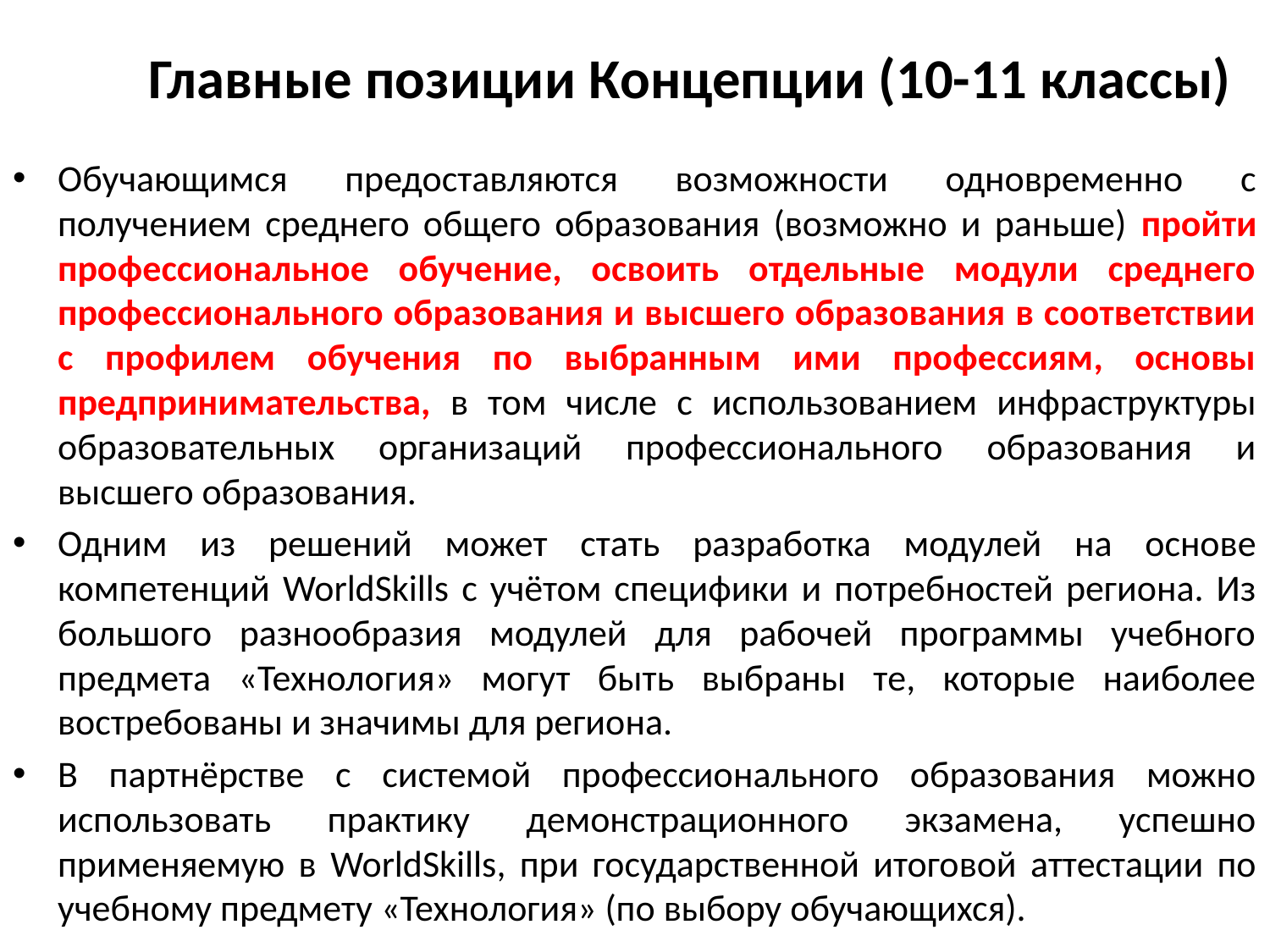

# Главные позиции Концепции (10-11 классы)

Обучающимся предоставляются возможности одновременно с получением среднего общего образования (возможно и раньше) пройти профессиональное обучение, освоить отдельные модули среднего профессионального образования и высшего образования в соответствии с профилем обучения по выбранным ими профессиям, основы предпринимательства, в том числе с использованием инфраструктуры образовательных организаций профессионального образования и высшего образования.
Одним из решений может стать разработка модулей на основе компетенций WorldSkills с учётом специфики и потребностей региона. Из большого разнообразия модулей для рабочей программы учебного предмета «Технология» могут быть выбраны те, которые наиболее востребованы и значимы для региона.
В партнёрстве с системой профессионального образования можно использовать практику демонстрационного экзамена, успешно применяемую в WorldSkills, при государственной итоговой аттестации по учебному предмету «Технология» (по выбору обучающихся).